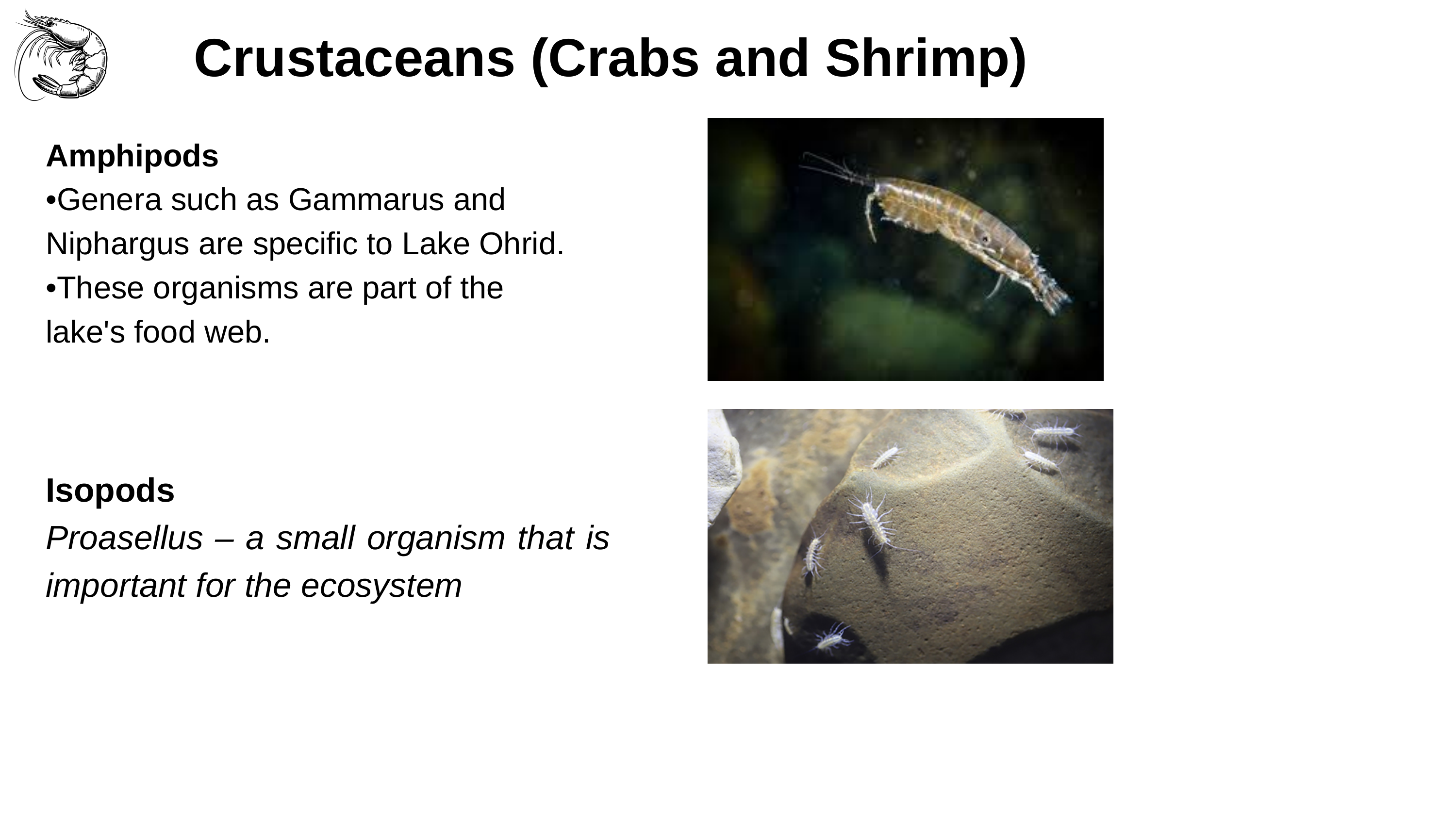

Crustaceans (Crabs and Shrimp)

Amphipods
•Genera such as Gammarus and Niphargus are specific to Lake Ohrid.
•These organisms are part of the lake's food web.

Isopods
Proasellus – a small organism that is important for the ecosystem